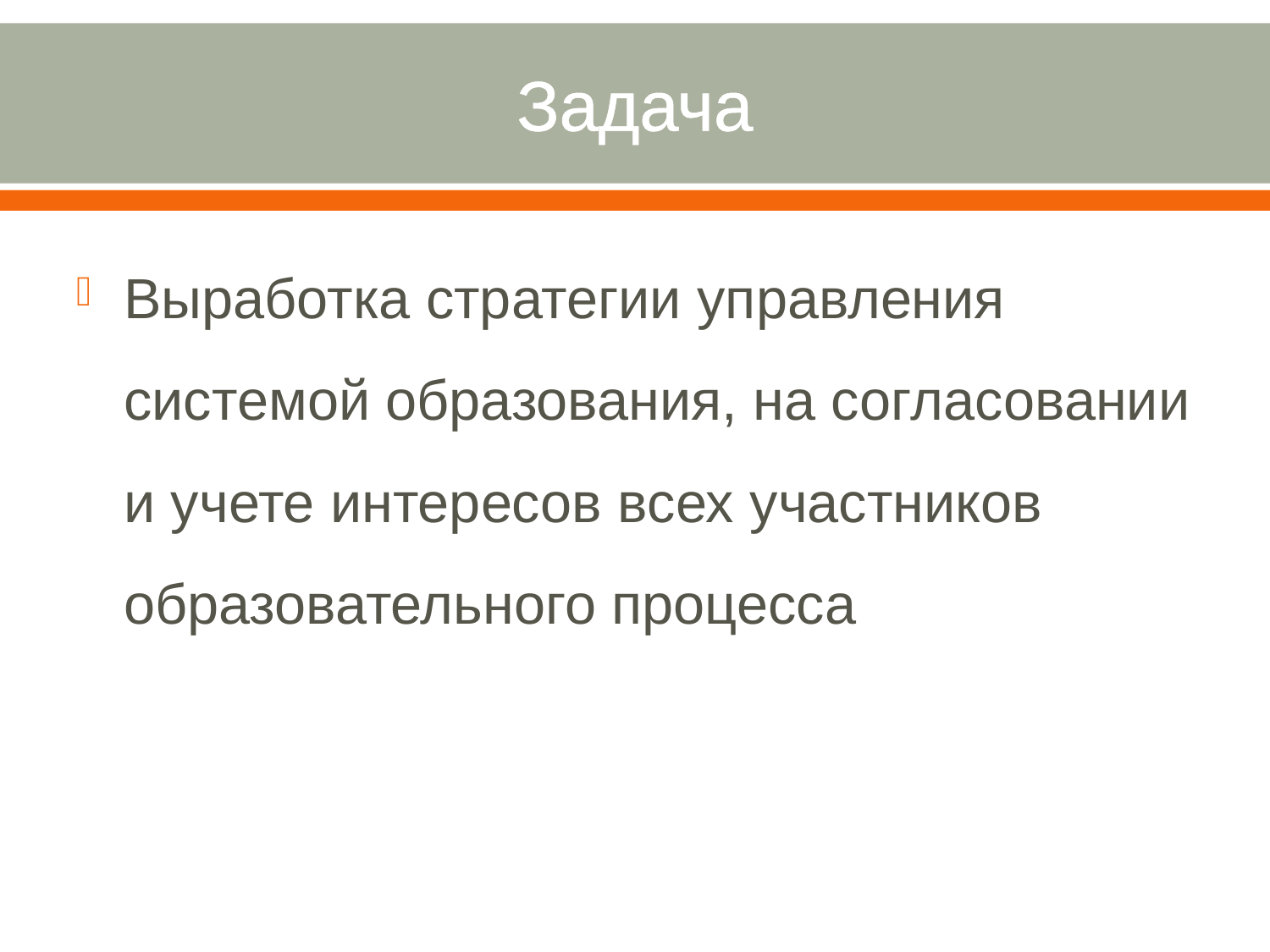

# Задача
Выработка стратегии управления системой образования, на согласовании и учете интересов всех участников образовательного процесса